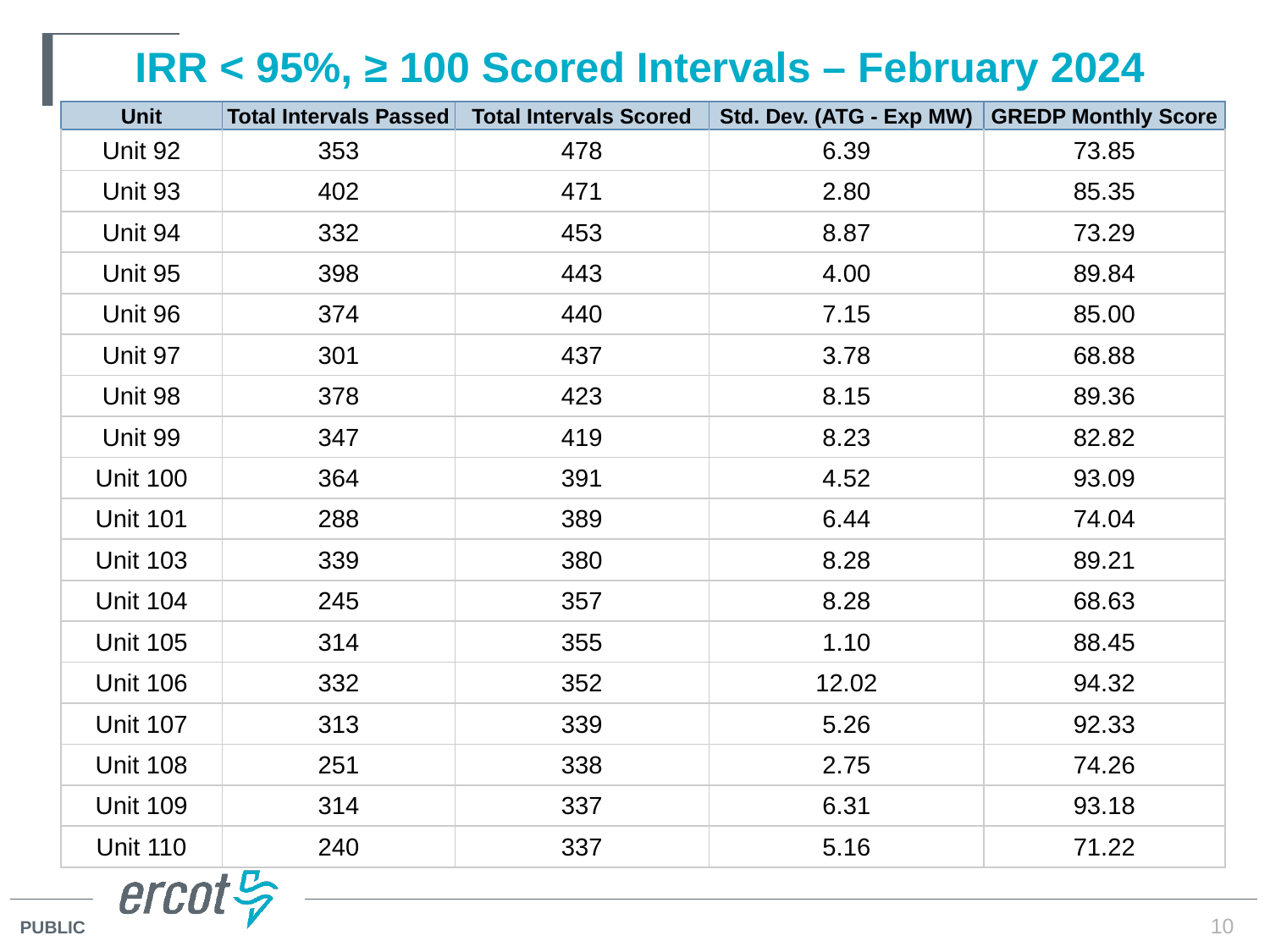

# IRR < 95%, ≥ 100 Scored Intervals – February 2024
| Unit | Total Intervals Passed | Total Intervals Scored | Std. Dev. (ATG - Exp MW) | GREDP Monthly Score |
| --- | --- | --- | --- | --- |
| Unit 92 | 353 | 478 | 6.39 | 73.85 |
| Unit 93 | 402 | 471 | 2.80 | 85.35 |
| Unit 94 | 332 | 453 | 8.87 | 73.29 |
| Unit 95 | 398 | 443 | 4.00 | 89.84 |
| Unit 96 | 374 | 440 | 7.15 | 85.00 |
| Unit 97 | 301 | 437 | 3.78 | 68.88 |
| Unit 98 | 378 | 423 | 8.15 | 89.36 |
| Unit 99 | 347 | 419 | 8.23 | 82.82 |
| Unit 100 | 364 | 391 | 4.52 | 93.09 |
| Unit 101 | 288 | 389 | 6.44 | 74.04 |
| Unit 103 | 339 | 380 | 8.28 | 89.21 |
| Unit 104 | 245 | 357 | 8.28 | 68.63 |
| Unit 105 | 314 | 355 | 1.10 | 88.45 |
| Unit 106 | 332 | 352 | 12.02 | 94.32 |
| Unit 107 | 313 | 339 | 5.26 | 92.33 |
| Unit 108 | 251 | 338 | 2.75 | 74.26 |
| Unit 109 | 314 | 337 | 6.31 | 93.18 |
| Unit 110 | 240 | 337 | 5.16 | 71.22 |
10